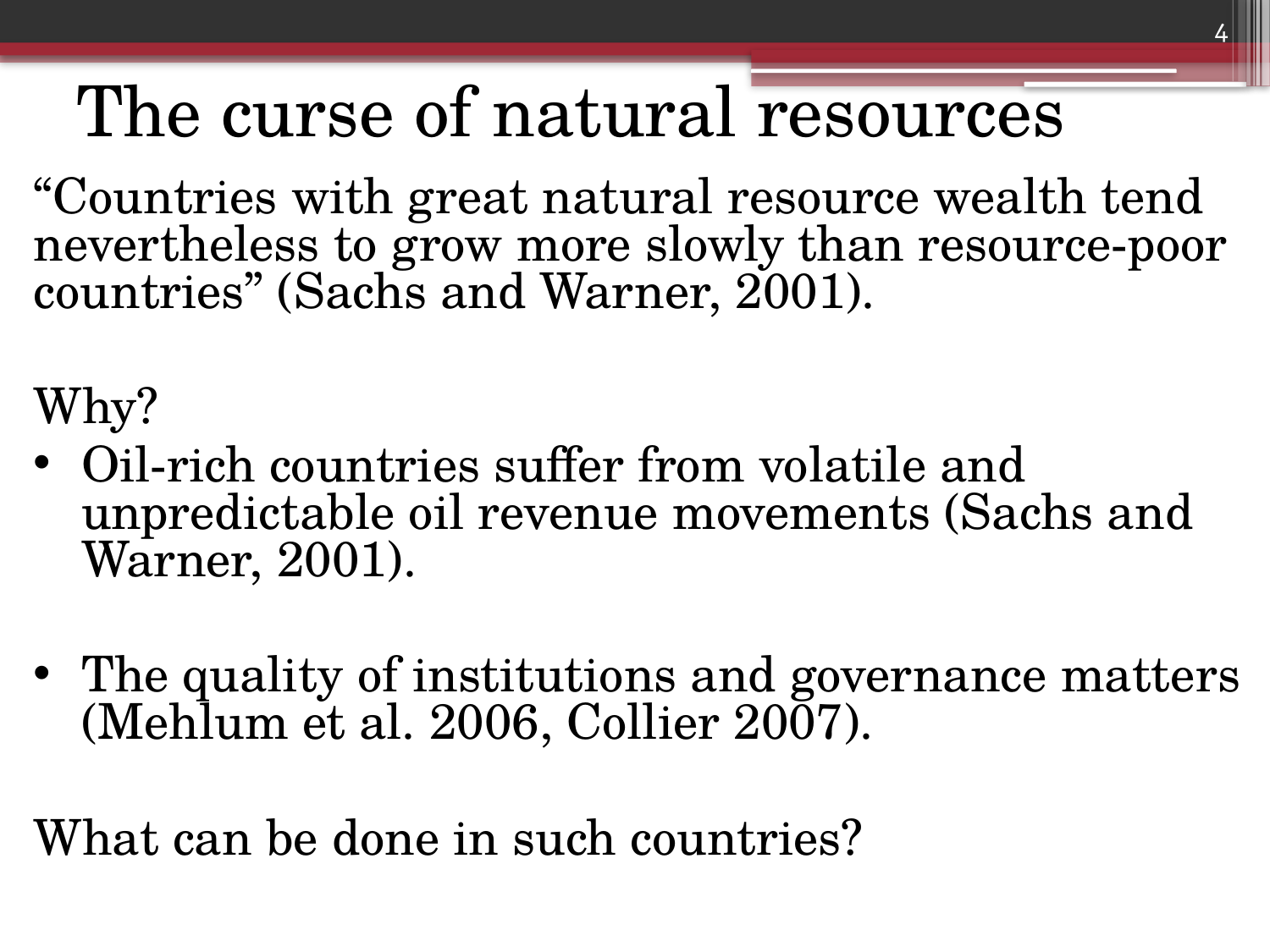

4
# The curse of natural resources
“Countries with great natural resource wealth tend nevertheless to grow more slowly than resource-poor countries” (Sachs and Warner, 2001).

Why?
Oil-rich countries suffer from volatile and unpredictable oil revenue movements (Sachs and Warner, 2001).

The quality of institutions and governance matters (Mehlum et al. 2006, Collier 2007).

What can be done in such countries?